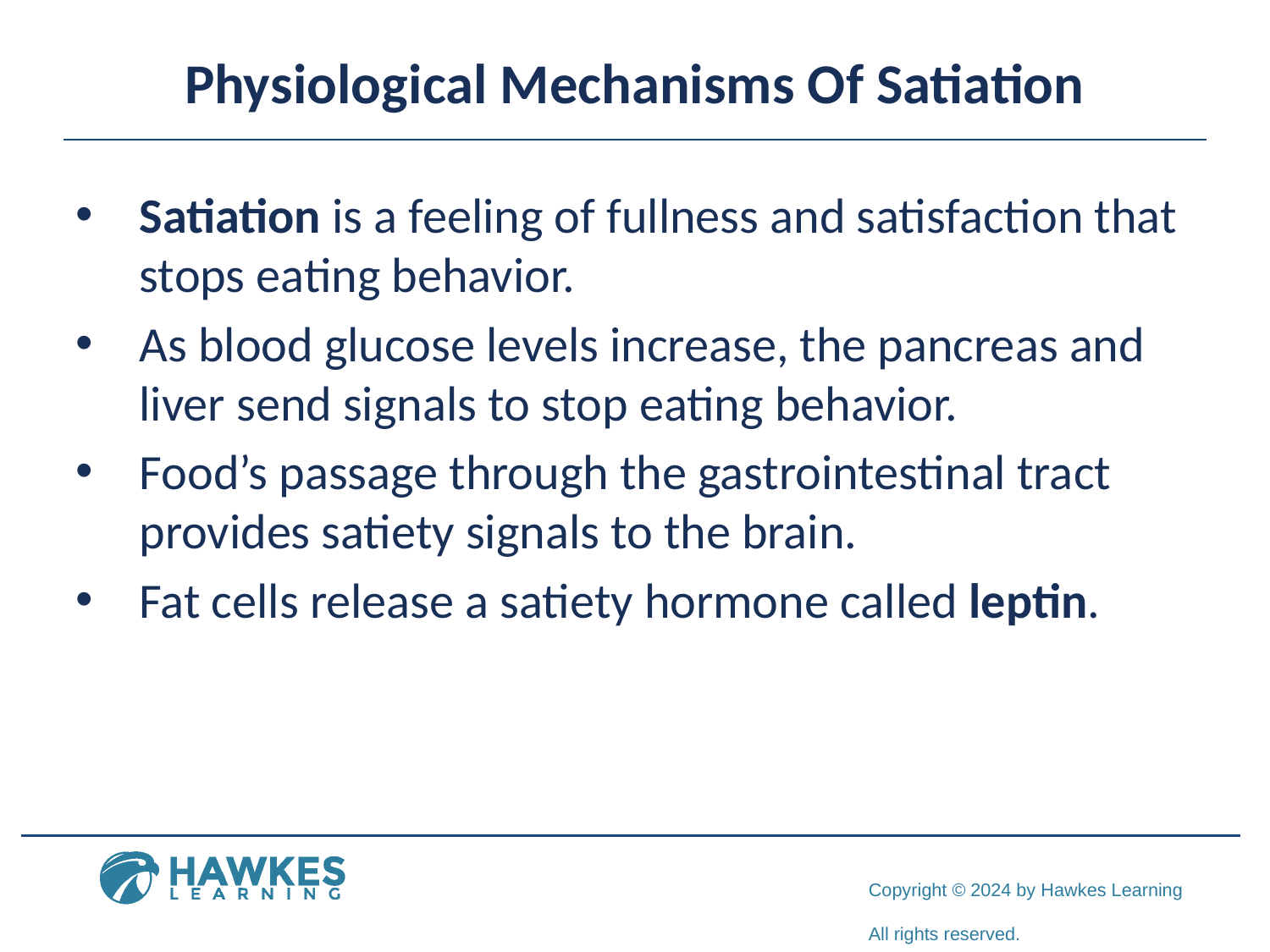

# Physiological Mechanisms Of Satiation
Satiation is a feeling of fullness and satisfaction that stops eating behavior.
As blood glucose levels increase, the pancreas and liver send signals to stop eating behavior.
Food’s passage through the gastrointestinal tract provides satiety signals to the brain.
Fat cells release a satiety hormone called leptin.